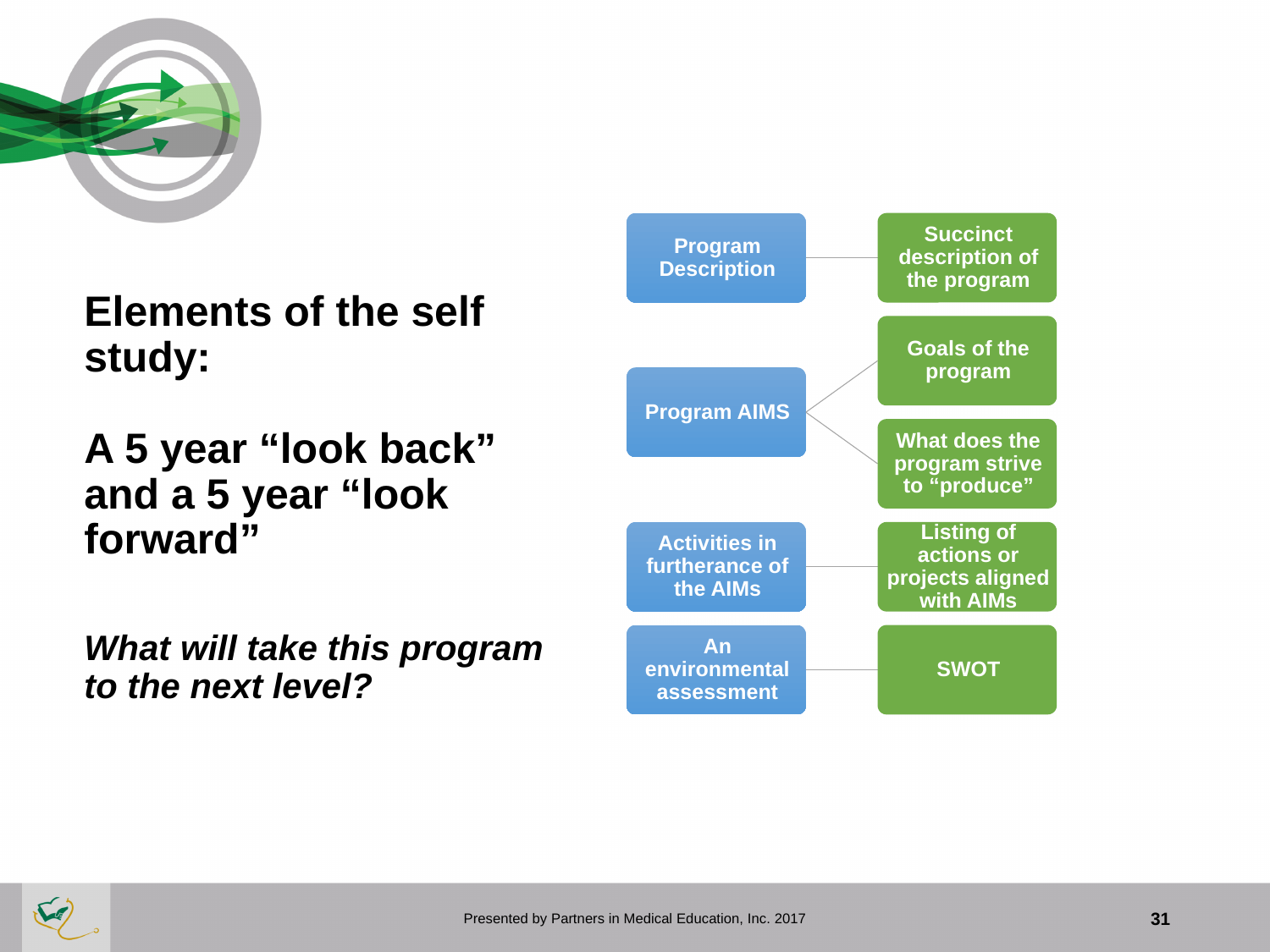

Program Description

Succinct description of the program
Program AIMS

Goals of the program

What does the program strive to “produce”
Activities in furtherance of the AIMs

Listing of actions or projects aligned with AIMs
An environmental assessment

SWOT
# Elements of the self study: A 5 year “look back” and a 5 year “look forward” What will take this program to the next level?
Presented by Partners in Medical Education, Inc. 2017
31